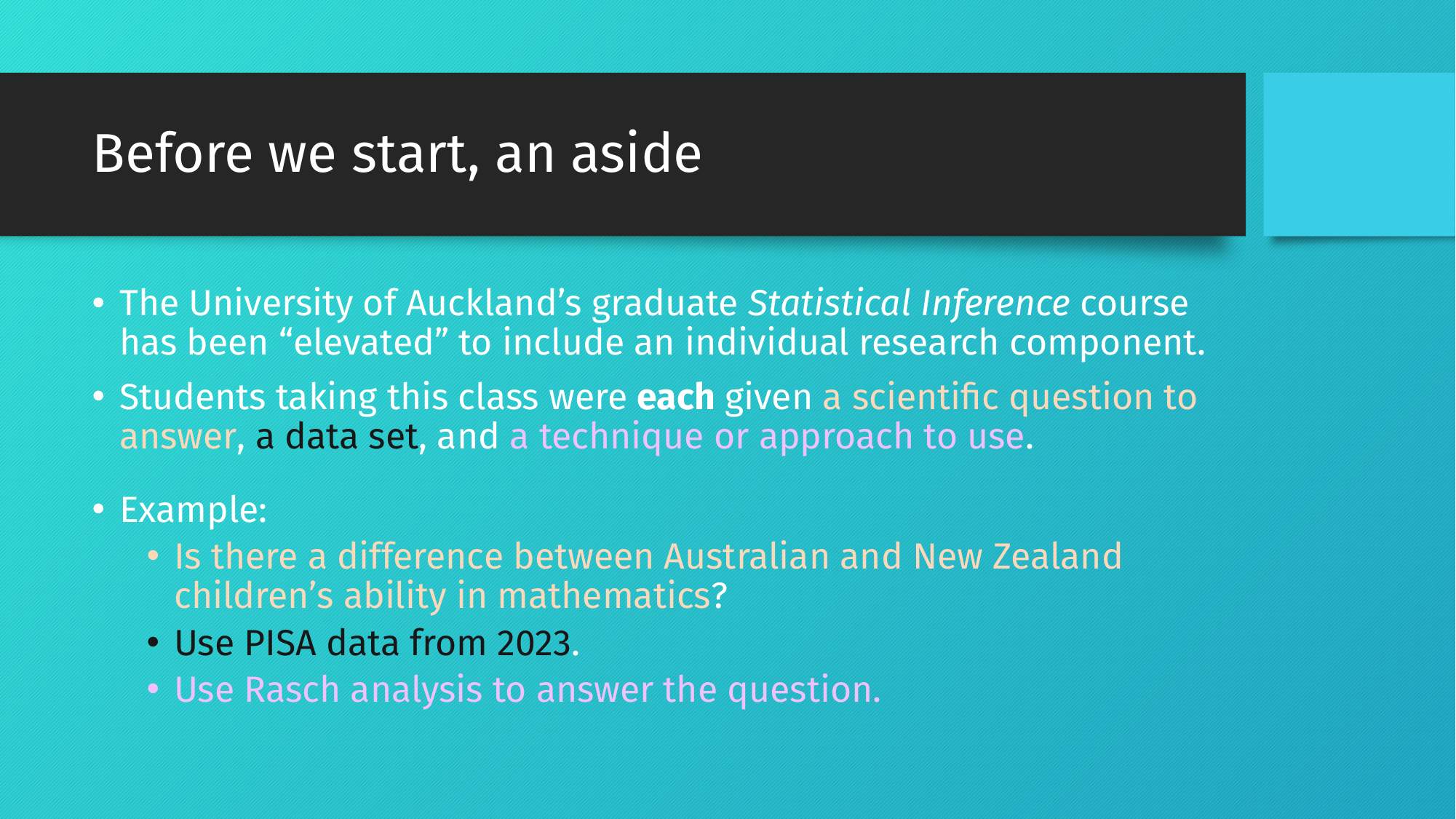

# Before we start, an aside
The University of Auckland’s graduate Statistical Inference course has been “elevated” to include an individual research component.
Students taking this class were each given a scientific question to answer, a data set, and a technique or approach to use.
Example:
Is there a difference between Australian and New Zealand children’s ability in mathematics?
Use PISA data from 2023.
Use Rasch analysis to answer the question.